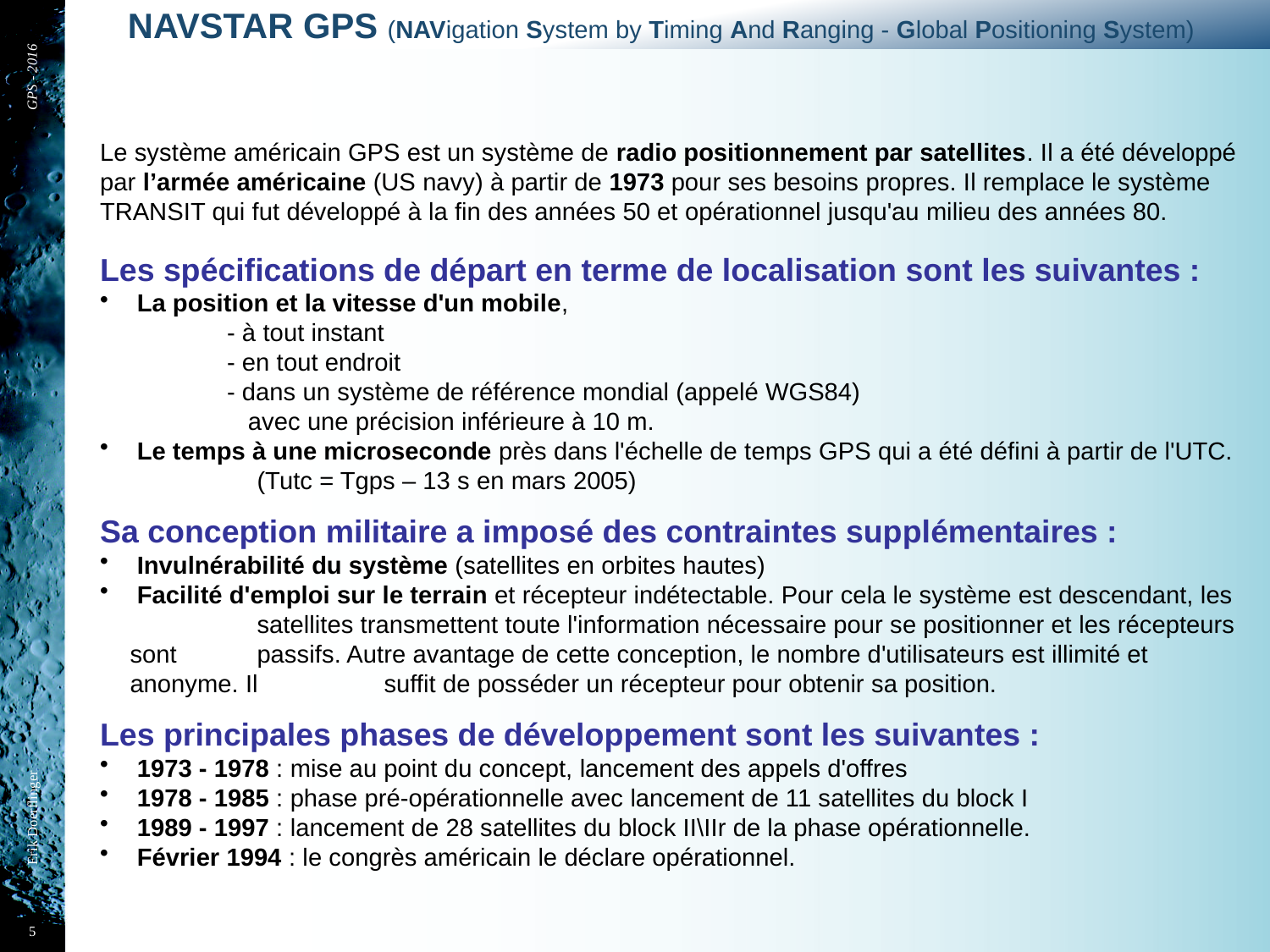

# NAVSTAR GPS (NAVigation System by Timing And Ranging - Global Positioning System)
GPS - 2016
Le système américain GPS est un système de radio positionnement par satellites. Il a été développé par l’armée américaine (US navy) à partir de 1973 pour ses besoins propres. Il remplace le système TRANSIT qui fut développé à la fin des années 50 et opérationnel jusqu'au milieu des années 80.

Les spécifications de départ en terme de localisation sont les suivantes :
 La position et la vitesse d'un mobile,
	- à tout instant
	- en tout endroit
	- dans un système de référence mondial (appelé WGS84)
	   avec une précision inférieure à 10 m.
 Le temps à une microseconde près dans l'échelle de temps GPS qui a été défini à partir de l'UTC. 	(Tutc = Tgps – 13 s en mars 2005)

Sa conception militaire a imposé des contraintes supplémentaires :
 Invulnérabilité du système (satellites en orbites hautes)
 Facilité d'emploi sur le terrain et récepteur indétectable. Pour cela le système est descendant, les 	satellites transmettent toute l'information nécessaire pour se positionner et les récepteurs sont 	passifs. Autre avantage de cette conception, le nombre d'utilisateurs est illimité et anonyme. Il 	suffit de posséder un récepteur pour obtenir sa position.

Les principales phases de développement sont les suivantes :
 1973 - 1978 : mise au point du concept, lancement des appels d'offres
 1978 - 1985 : phase pré-opérationnelle avec lancement de 11 satellites du block I
 1989 - 1997 : lancement de 28 satellites du block II\IIr de la phase opérationnelle.
 Février 1994 : le congrès américain le déclare opérationnel.

Erik Doerflinger
5